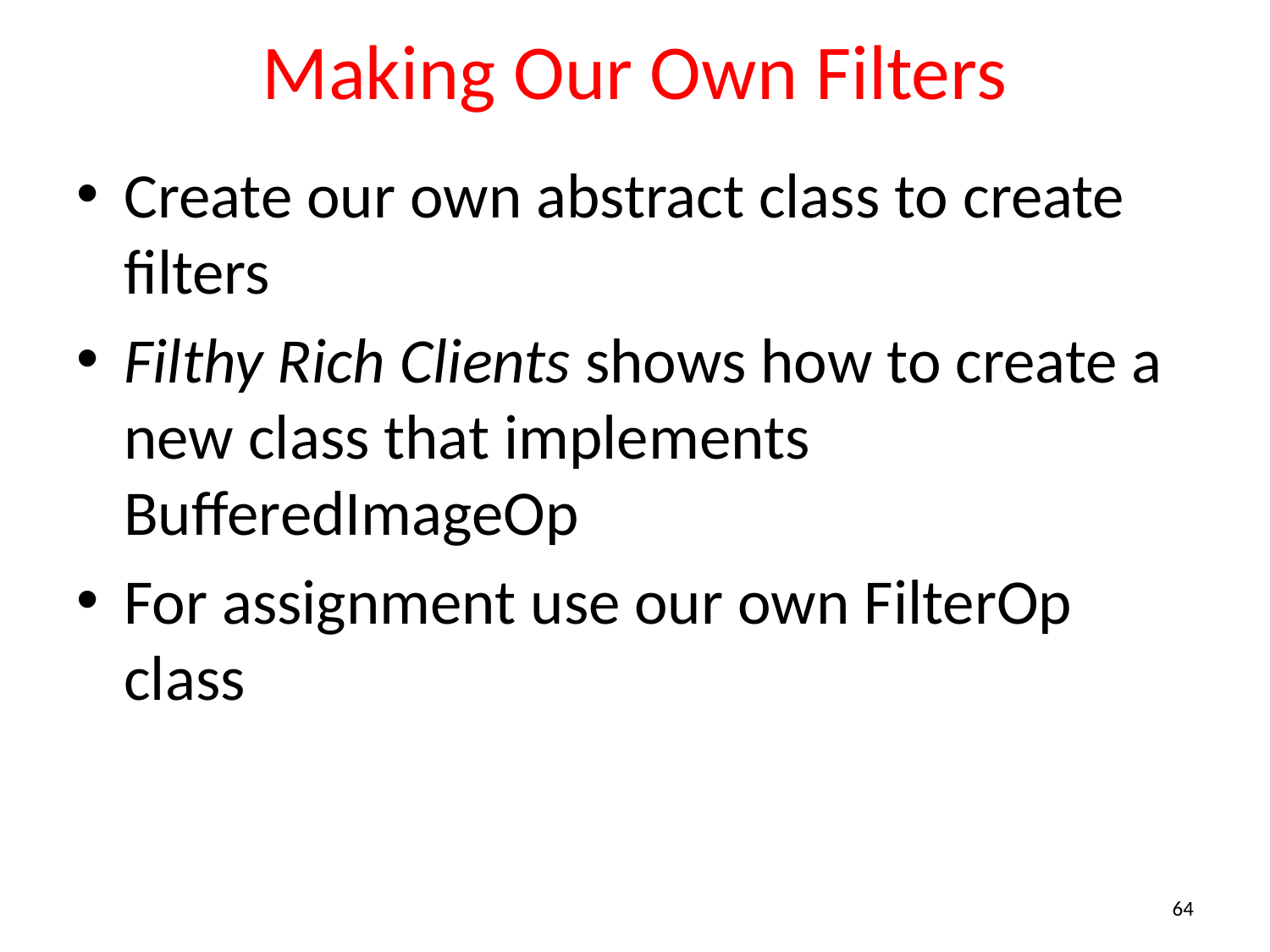

# Making Our Own Filters
Create our own abstract class to create filters
Filthy Rich Clients shows how to create a new class that implements BufferedImageOp
For assignment use our own FilterOp class
64